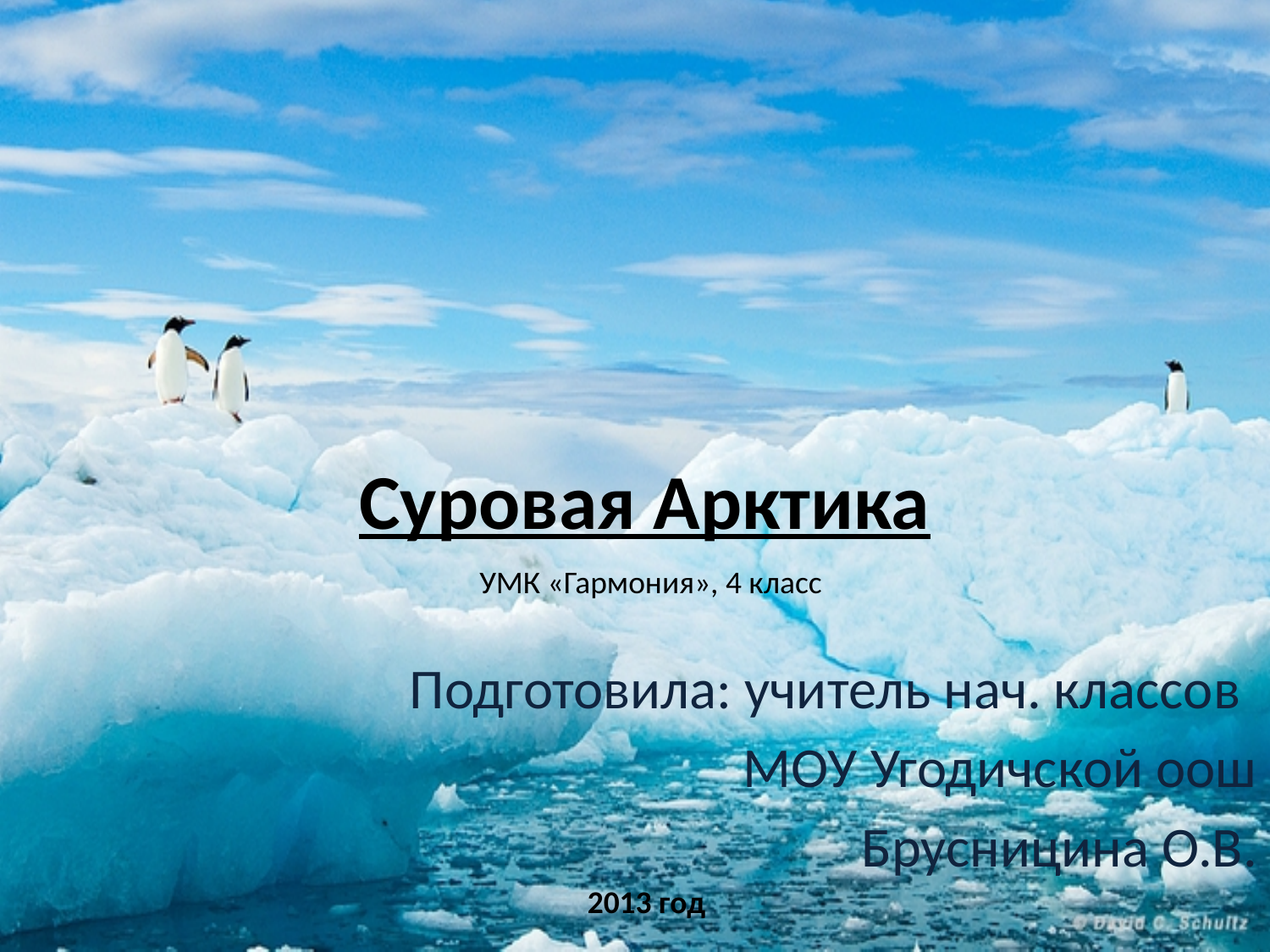

# Суровая Арктика
УМК «Гармония», 4 класс
Подготовила: учитель нач. классов
МОУ Угодичской оош
Брусницина О.В.
2013 год